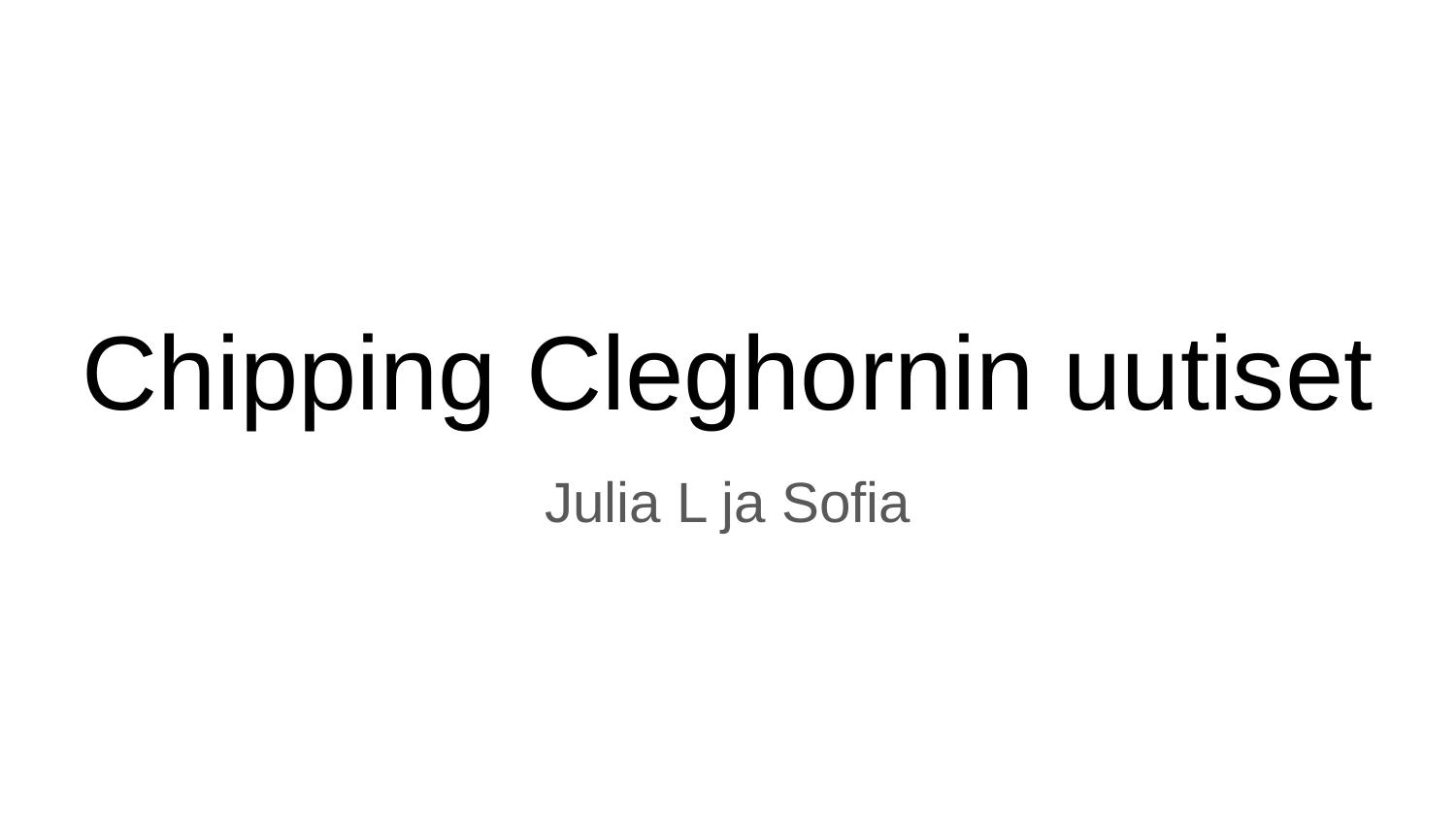

# Chipping Cleghornin uutiset
Julia L ja Sofia